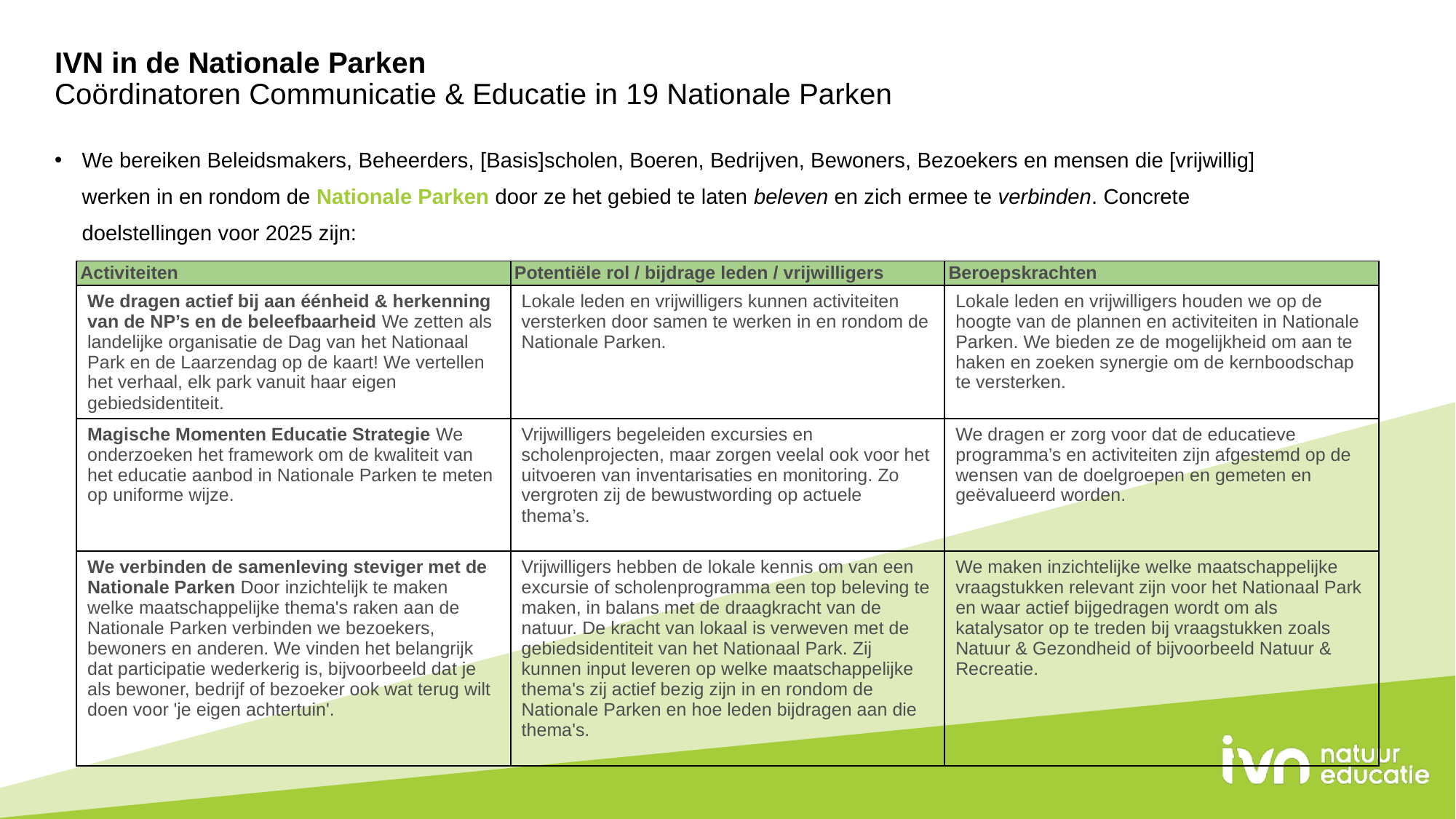

# IVN in de Nationale Parken Coördinatoren Communicatie & Educatie in 19 Nationale Parken
We bereiken Beleidsmakers, Beheerders, [Basis]scholen, Boeren, Bedrijven, Bewoners, Bezoekers en mensen die [vrijwillig] werken in en rondom de Nationale Parken door ze het gebied te laten beleven en zich ermee te verbinden. Concrete doelstellingen voor 2025 zijn:
| Activiteiten | Potentiële rol / bijdrage leden / vrijwilligers | Beroepskrachten |
| --- | --- | --- |
| We dragen actief bij aan éénheid & herkenning van de NP’s en de beleefbaarheid We zetten als landelijke organisatie de Dag van het Nationaal Park en de Laarzendag op de kaart! We vertellen het verhaal, elk park vanuit haar eigen gebiedsidentiteit. | Lokale leden en vrijwilligers kunnen activiteiten versterken door samen te werken in en rondom de Nationale Parken. | Lokale leden en vrijwilligers houden we op de hoogte van de plannen en activiteiten in Nationale Parken. We bieden ze de mogelijkheid om aan te haken en zoeken synergie om de kernboodschap te versterken. |
| Magische Momenten Educatie Strategie We onderzoeken het framework om de kwaliteit van het educatie aanbod in Nationale Parken te meten op uniforme wijze. | Vrijwilligers begeleiden excursies en scholenprojecten, maar zorgen veelal ook voor het uitvoeren van inventarisaties en monitoring. Zo vergroten zij de bewustwording op actuele thema’s. | We dragen er zorg voor dat de educatieve programma’s en activiteiten zijn afgestemd op de wensen van de doelgroepen en gemeten en geëvalueerd worden. |
| We verbinden de samenleving steviger met de Nationale Parken Door inzichtelijk te maken welke maatschappelijke thema's raken aan de Nationale Parken verbinden we bezoekers, bewoners en anderen. We vinden het belangrijk dat participatie wederkerig is, bijvoorbeeld dat je als bewoner, bedrijf of bezoeker ook wat terug wilt doen voor 'je eigen achtertuin'. | Vrijwilligers hebben de lokale kennis om van een excursie of scholenprogramma een top beleving te maken, in balans met de draagkracht van de natuur. De kracht van lokaal is verweven met de gebiedsidentiteit van het Nationaal Park. Zij kunnen input leveren op welke maatschappelijke thema's zij actief bezig zijn in en rondom de Nationale Parken en hoe leden bijdragen aan die thema's. | We maken inzichtelijke welke maatschappelijke vraagstukken relevant zijn voor het Nationaal Park en waar actief bijgedragen wordt om als katalysator op te treden bij vraagstukken zoals Natuur & Gezondheid of bijvoorbeeld Natuur & Recreatie. |